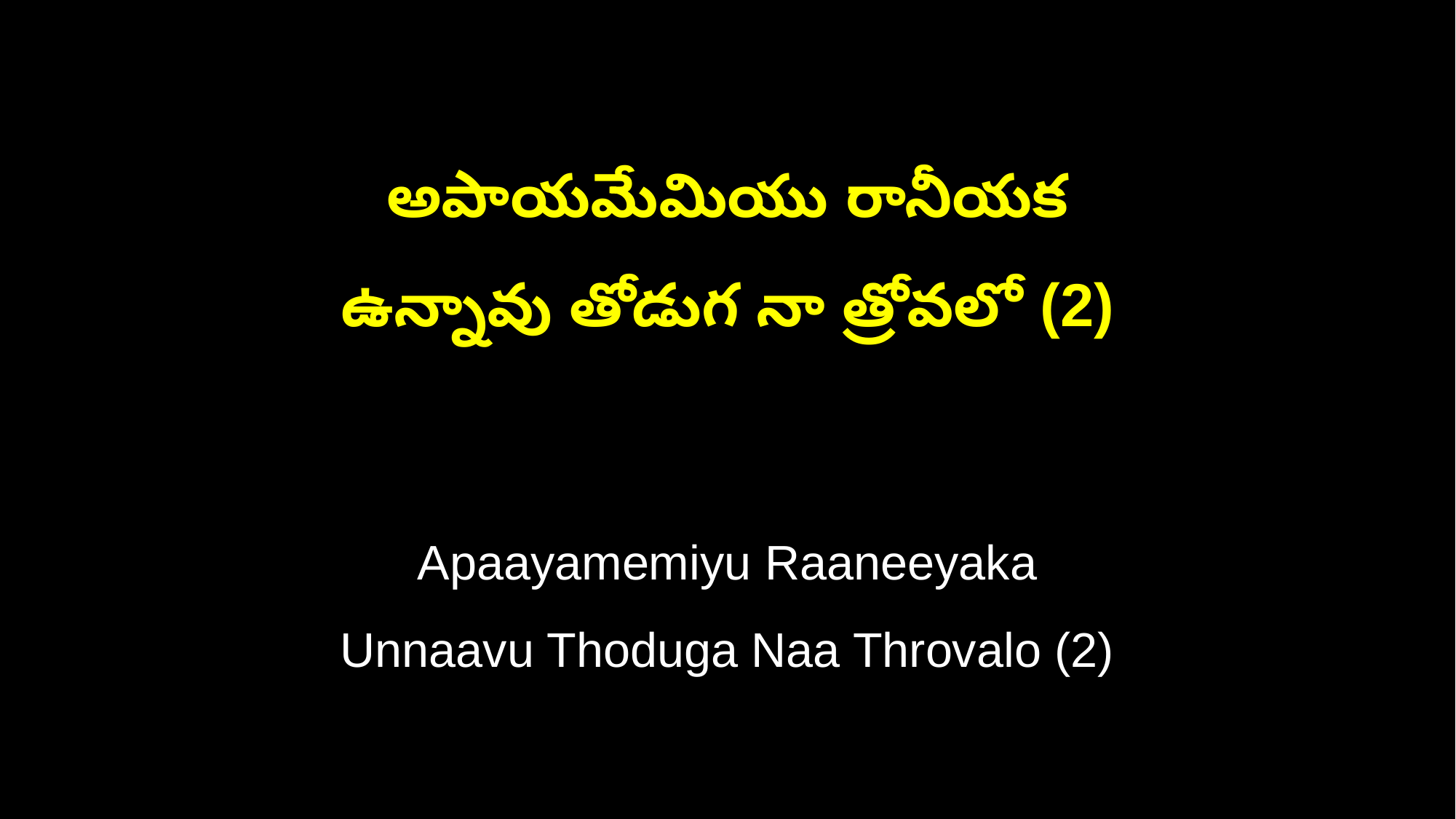

అపాయమేమియు రానీయక
ఉన్నావు తోడుగ నా త్రోవలో (2)
Apaayamemiyu Raaneeyaka
Unnaavu Thoduga Naa Throvalo (2)